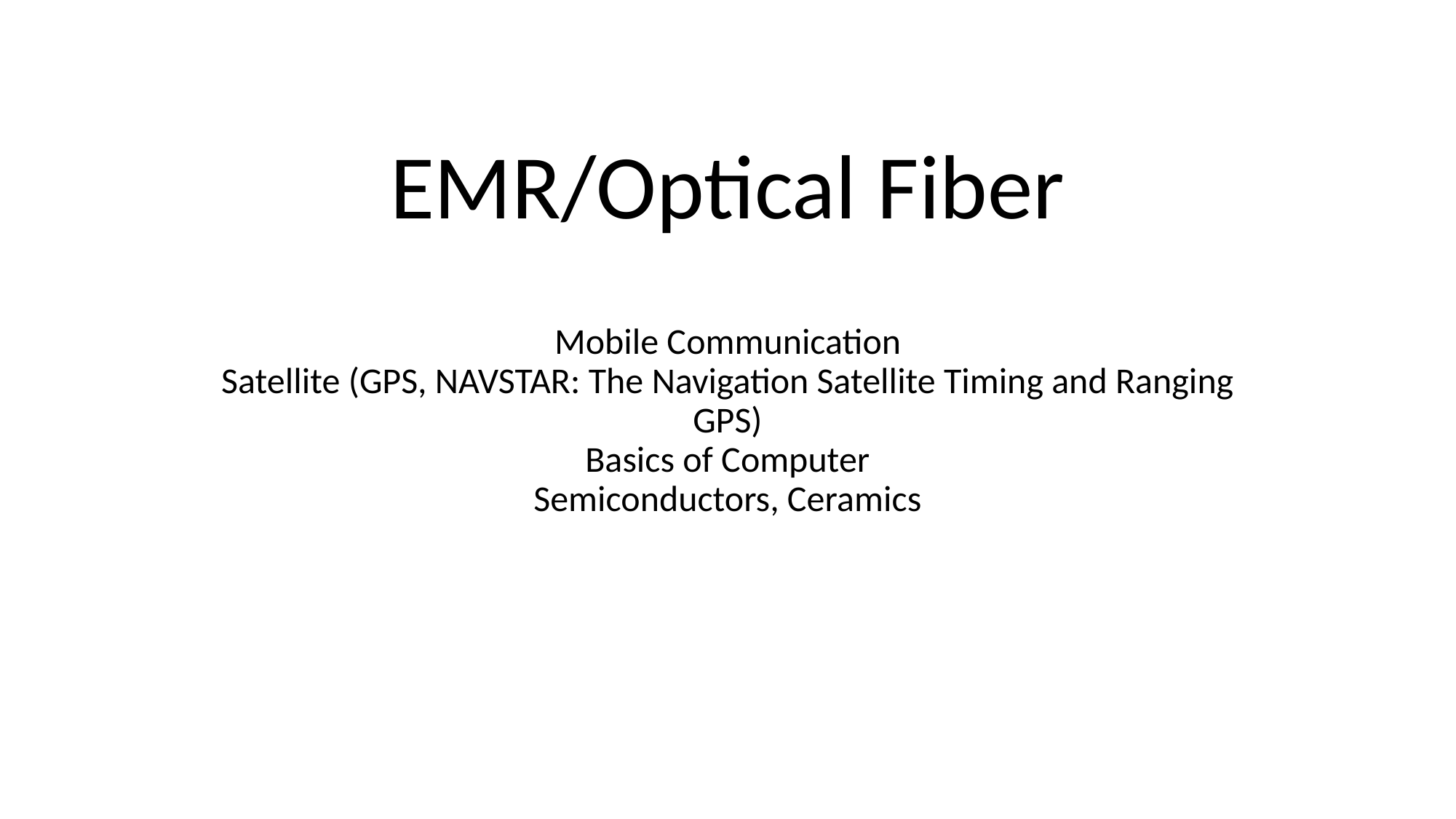

# EMR/Optical Fiber
Mobile Communication
Satellite (GPS, NAVSTAR: The Navigation Satellite Timing and Ranging GPS)
Basics of Computer
Semiconductors, Ceramics